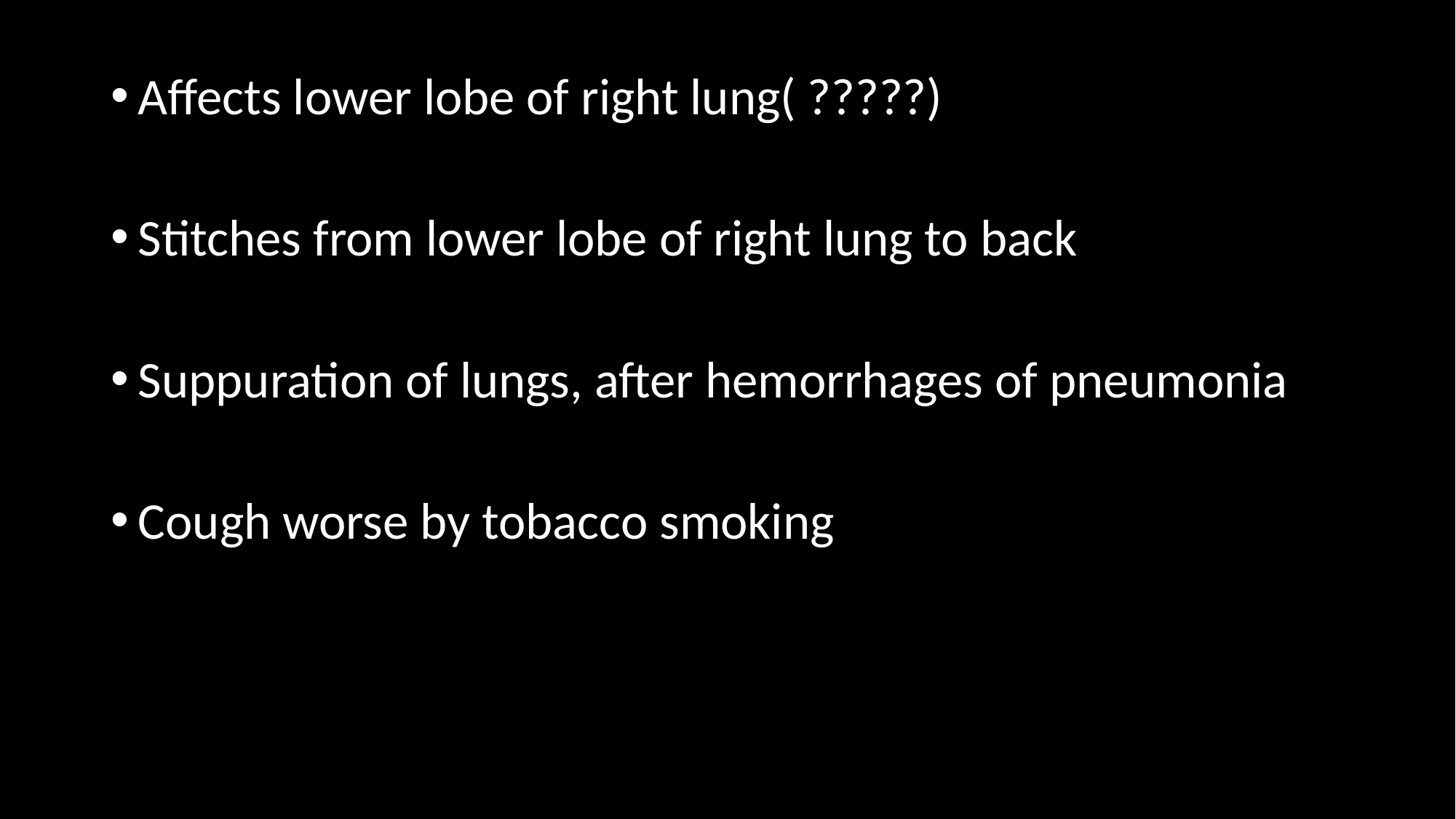

Affects lower lobe of right lung( ?????)

Stitches from lower lobe of right lung to back

Suppuration of lungs, after hemorrhages of pneumonia

Cough worse by tobacco smoking